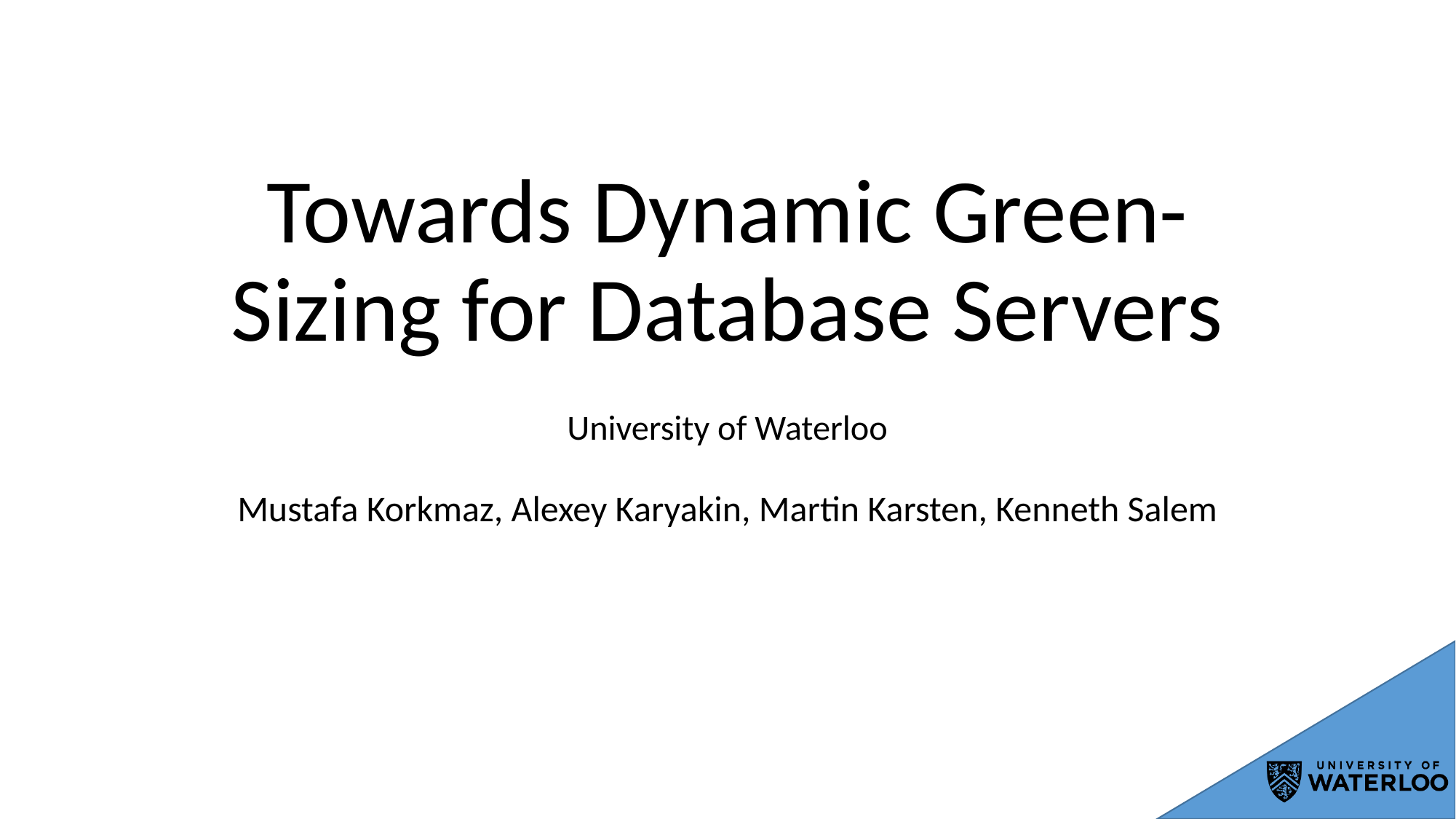

# Towards Dynamic Green-Sizing for Database Servers
University of Waterloo
Mustafa Korkmaz, Alexey Karyakin, Martin Karsten, Kenneth Salem